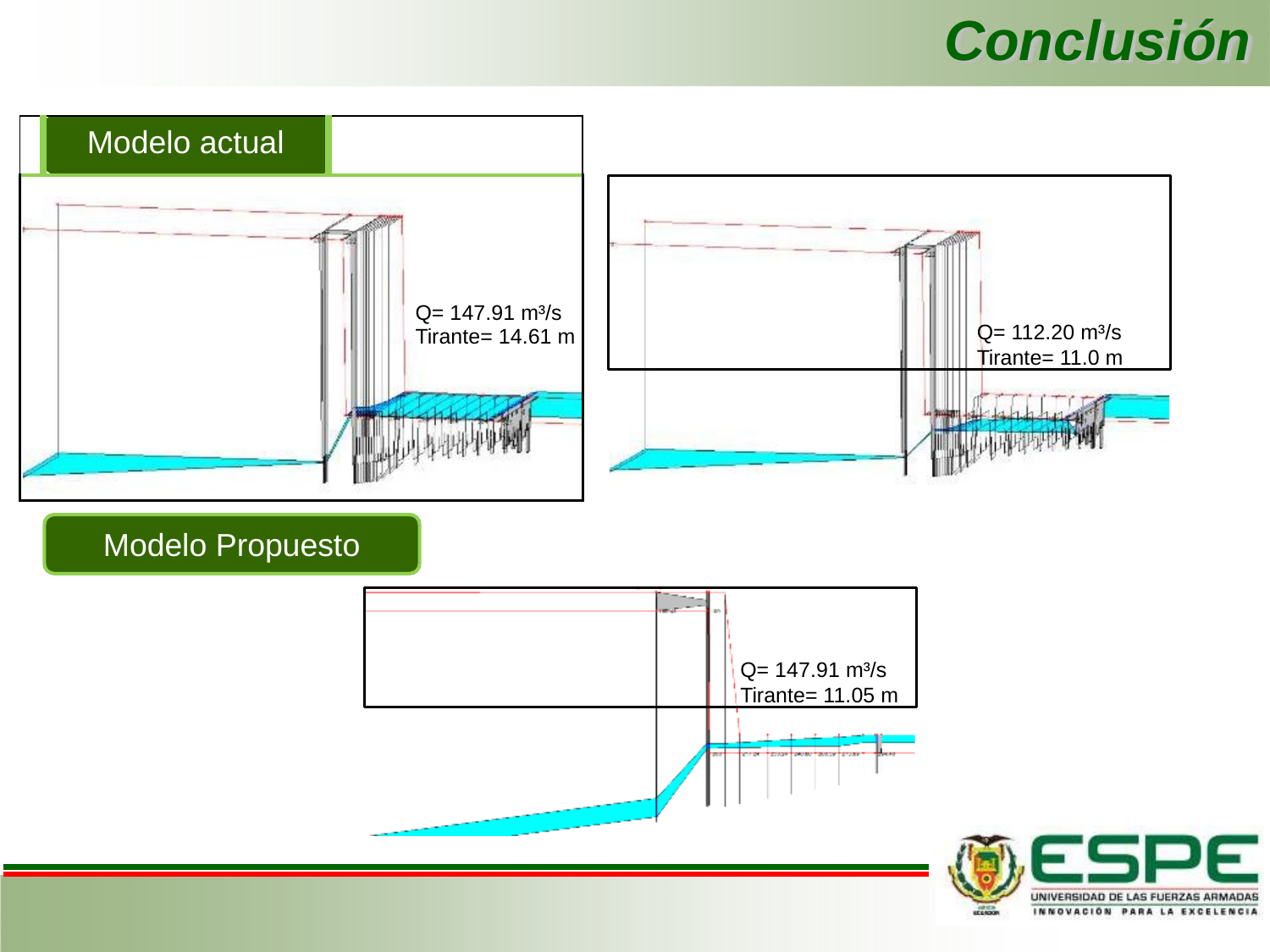

# Conclusión

|  | Modelo actual |  |
| --- | --- | --- |
| Q= 147.91 m³/s Tirante= 14.61 m |  |  |

Q= 112.20 m³/s
Tirante= 11.0 m

Modelo Propuesto

Q= 147.91 m³/s
Tirante= 11.05 m